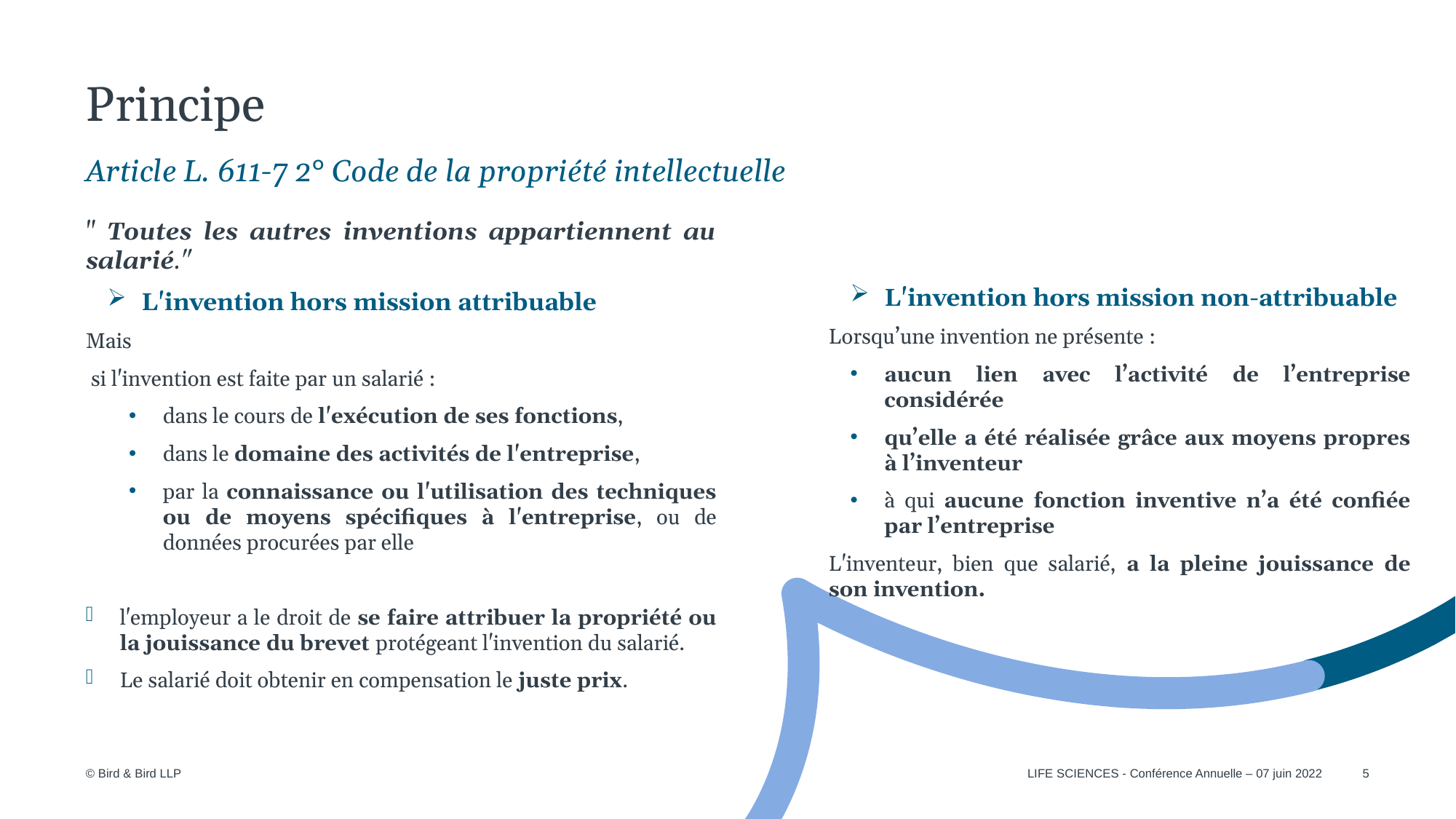

# Principe
Article L. 611-7 2° Code de la propriété intellectuelle
" Toutes les autres inventions appartiennent au salarié."
L'invention hors mission attribuable
Mais
 si l'invention est faite par un salarié :
dans le cours de l'exécution de ses fonctions,
dans le domaine des activités de l'entreprise,
par la connaissance ou l'utilisation des techniques ou de moyens spécifiques à l'entreprise, ou de données procurées par elle

l'employeur a le droit de se faire attribuer la propriété ou la jouissance du brevet protégeant l'invention du salarié.
Le salarié doit obtenir en compensation le juste prix.

L'invention hors mission non-attribuable
Lorsqu’une invention ne présente :
aucun lien avec l’activité de l’entreprise considérée
qu’elle a été réalisée grâce aux moyens propres à l’inventeur
à qui aucune fonction inventive n’a été confiée par l’entreprise
L'inventeur, bien que salarié, a la pleine jouissance de son invention.

LIFE SCIENCES - Conférence Annuelle – 07 juin 2022